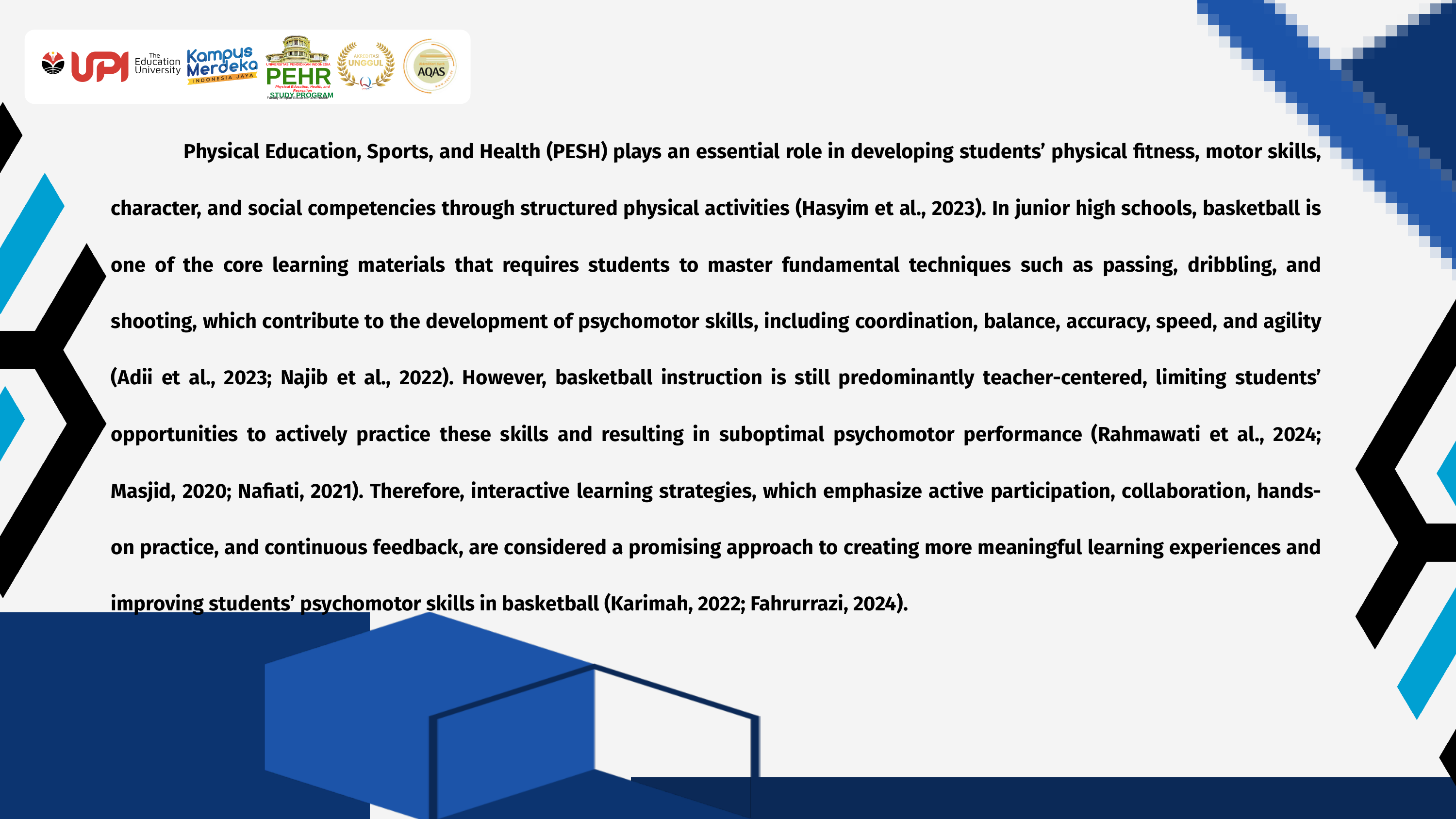

UNIVERSITAS PENDIDIKAN INDONESIA
PEHR
Physical Education, Health, and Recreation
STUDY PROGRAM
Faculty of Sport Education and Health

	Physical Education, Sports, and Health (PESH) plays an essential role in developing students’ physical fitness, motor skills, character, and social competencies through structured physical activities (Hasyim et al., 2023). In junior high schools, basketball is one of the core learning materials that requires students to master fundamental techniques such as passing, dribbling, and shooting, which contribute to the development of psychomotor skills, including coordination, balance, accuracy, speed, and agility (Adii et al., 2023; Najib et al., 2022). However, basketball instruction is still predominantly teacher-centered, limiting students’ opportunities to actively practice these skills and resulting in suboptimal psychomotor performance (Rahmawati et al., 2024; Masjid, 2020; Nafiati, 2021). Therefore, interactive learning strategies, which emphasize active participation, collaboration, hands-on practice, and continuous feedback, are considered a promising approach to creating more meaningful learning experiences and improving students’ psychomotor skills in basketball (Karimah, 2022; Fahrurrazi, 2024).